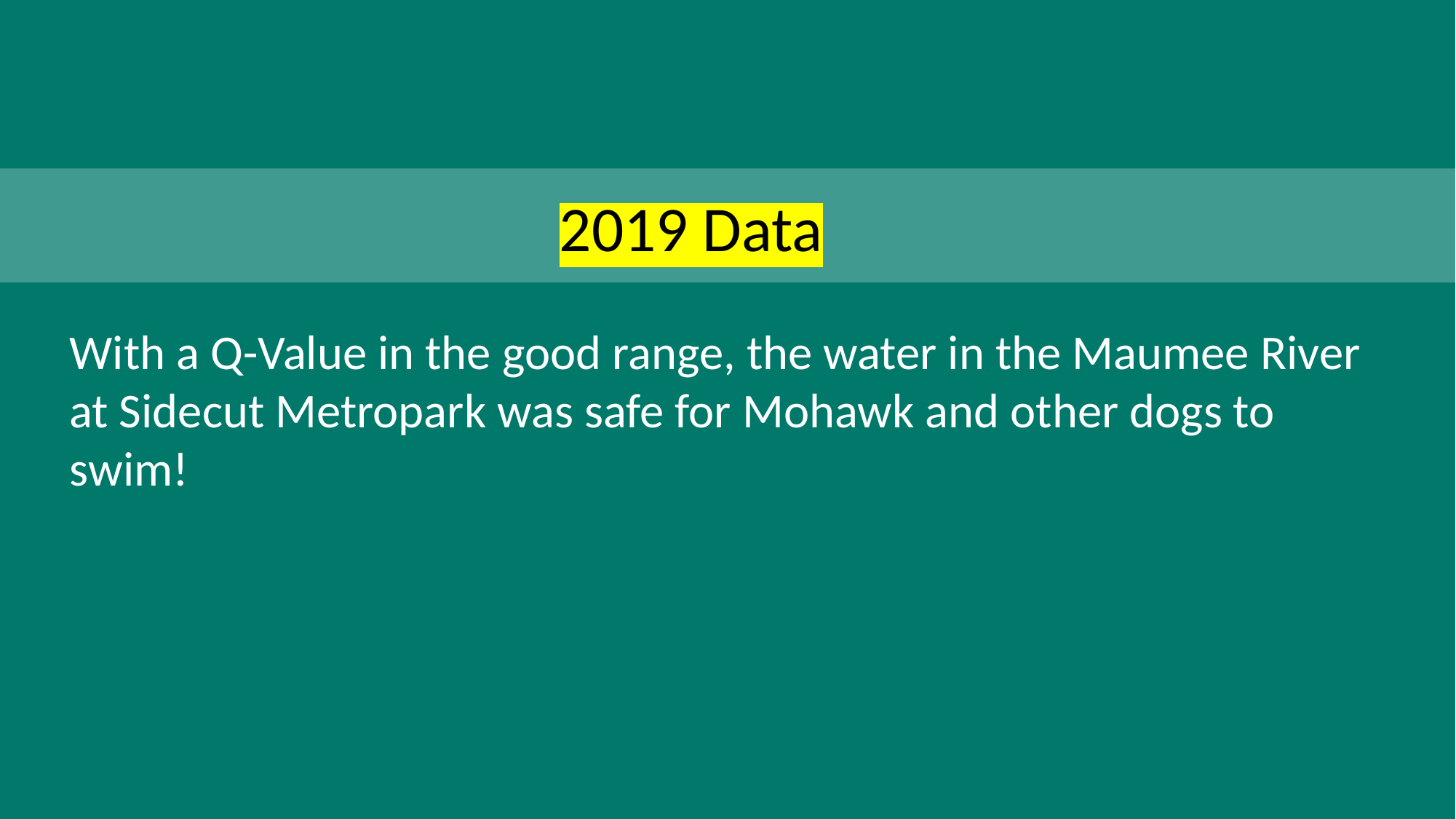

2019 Data
With a Q-Value in the good range, the water in the Maumee River at Sidecut Metropark was safe for Mohawk and other dogs to swim!